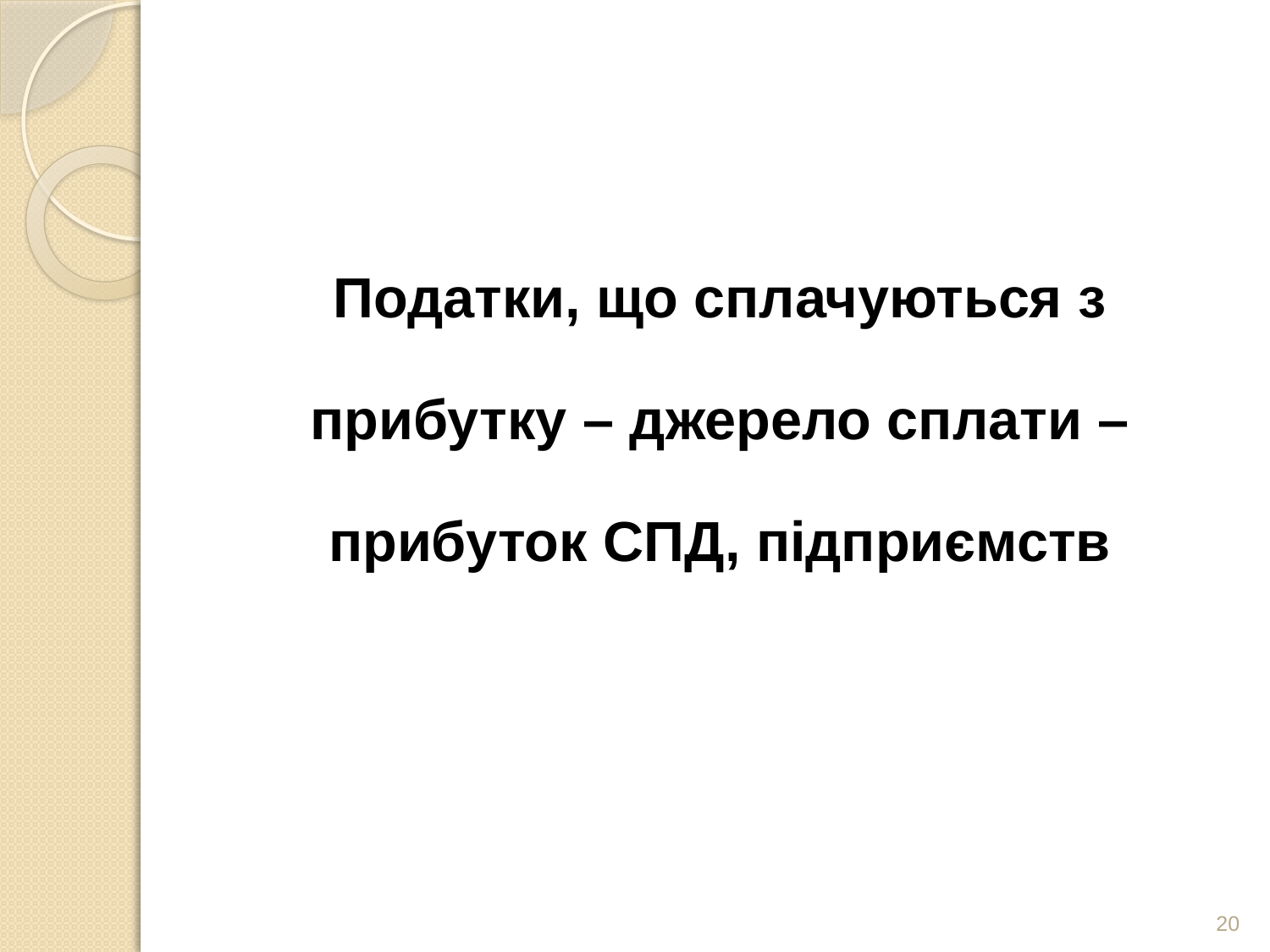

Податки, що сплачуються з прибутку – джерело сплати – прибуток СПД, підприємств
20